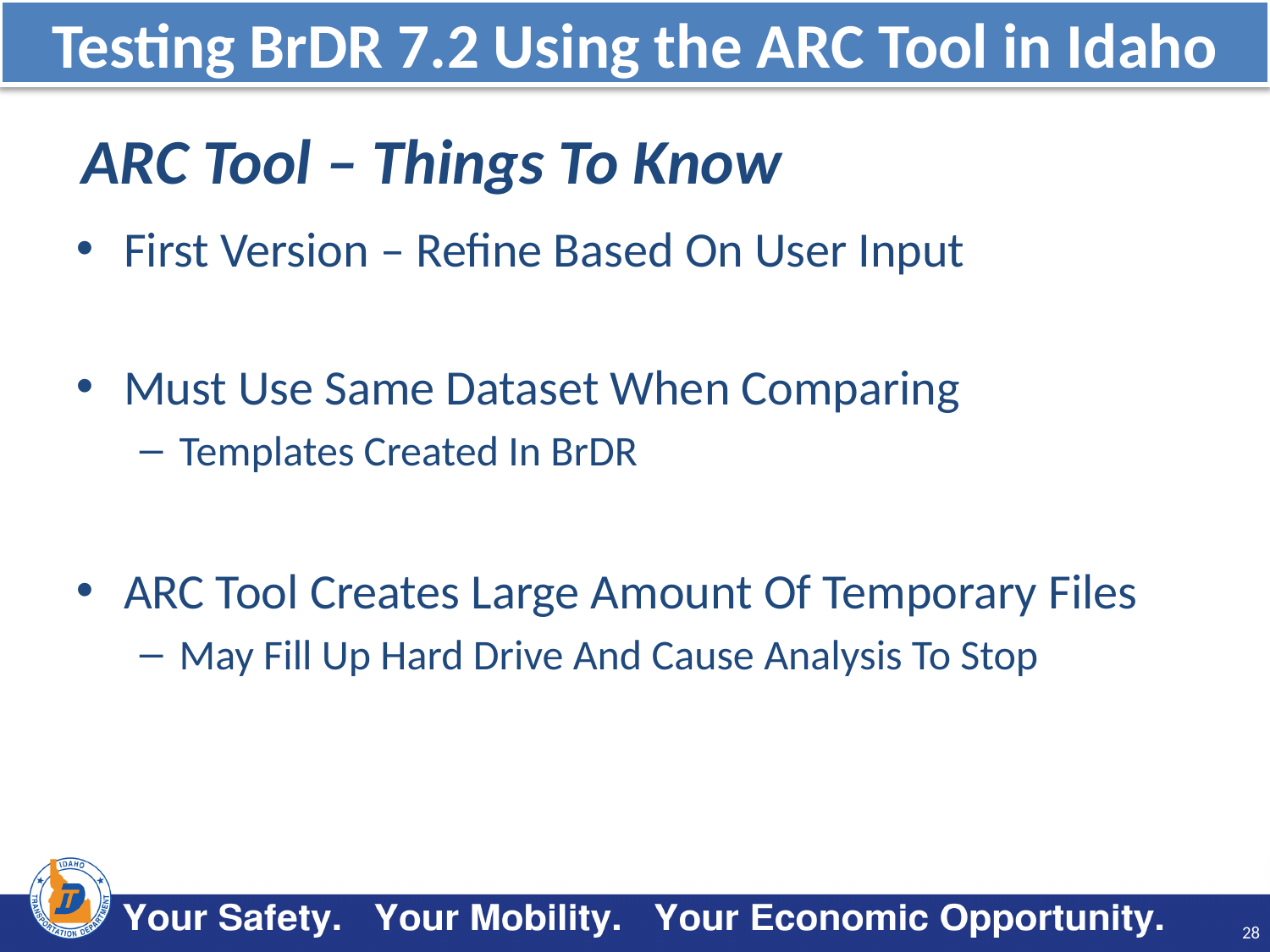

Testing BrDR 7.2 Using the ARC Tool in Idaho
ARC Tool – Things To Know
First Version – Refine Based On User Input

Must Use Same Dataset When Comparing
Templates Created In BrDR

ARC Tool Creates Large Amount Of Temporary Files
May Fill Up Hard Drive And Cause Analysis To Stop

28